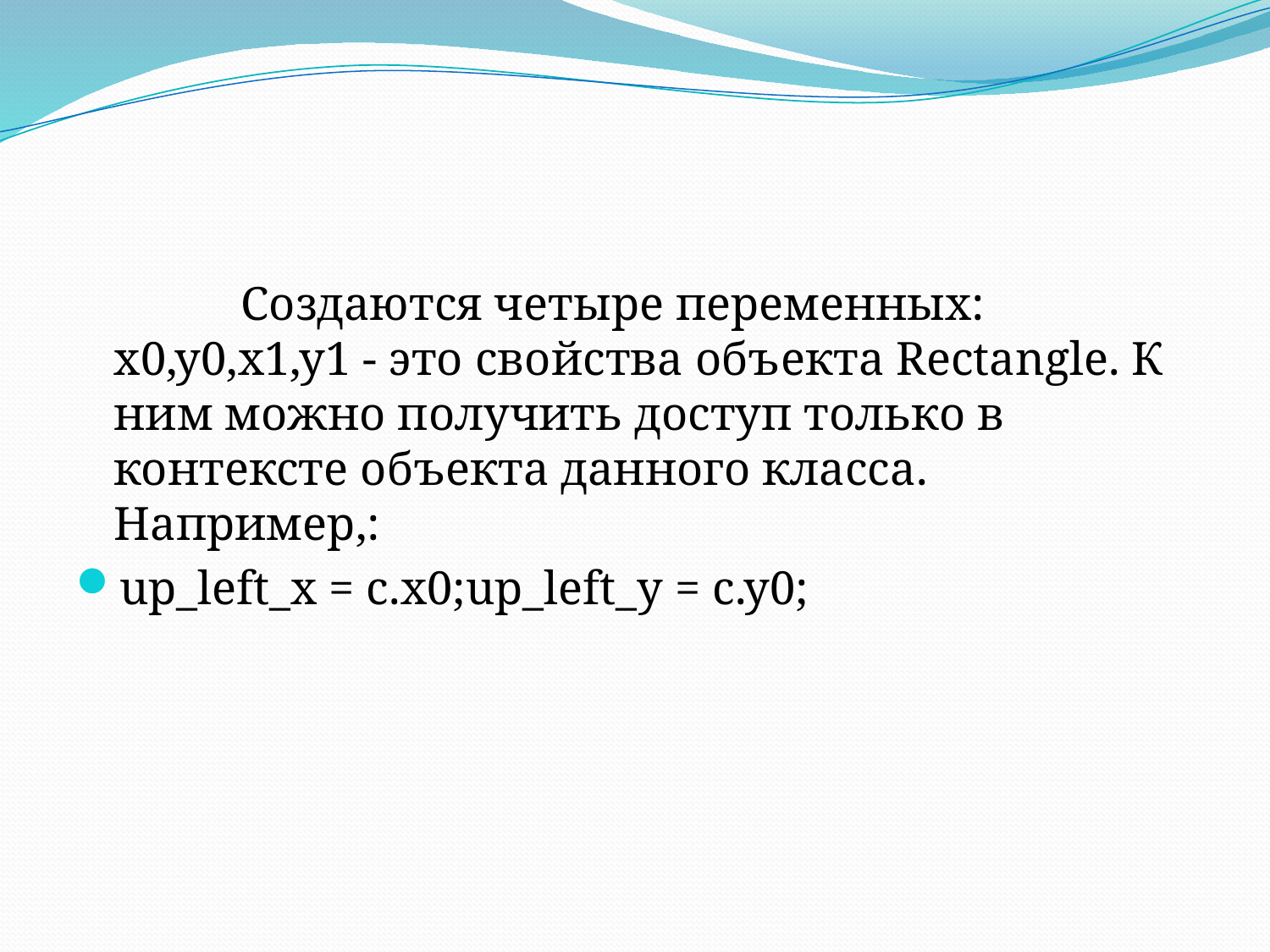

Создаются четыре переменных: x0,y0,x1,y1 - это свойства объекта Rectangle. К ним можно получить доступ только в контексте объекта данного класса. Например,:
up_left_x = c.x0;up_left_y = c.y0;